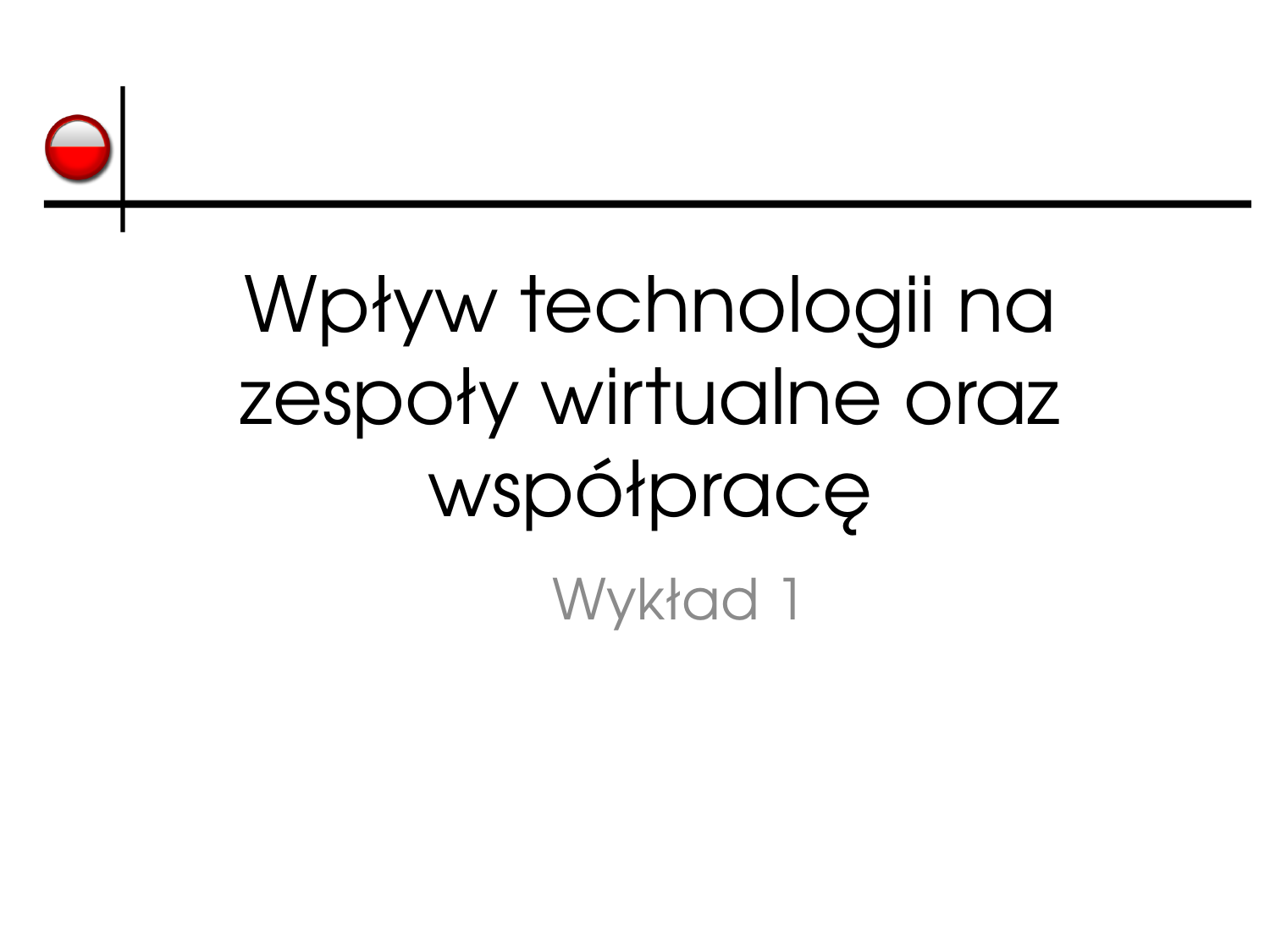

# Wpływ technologii na zespoły wirtualne oraz współpracę
Wykład 1